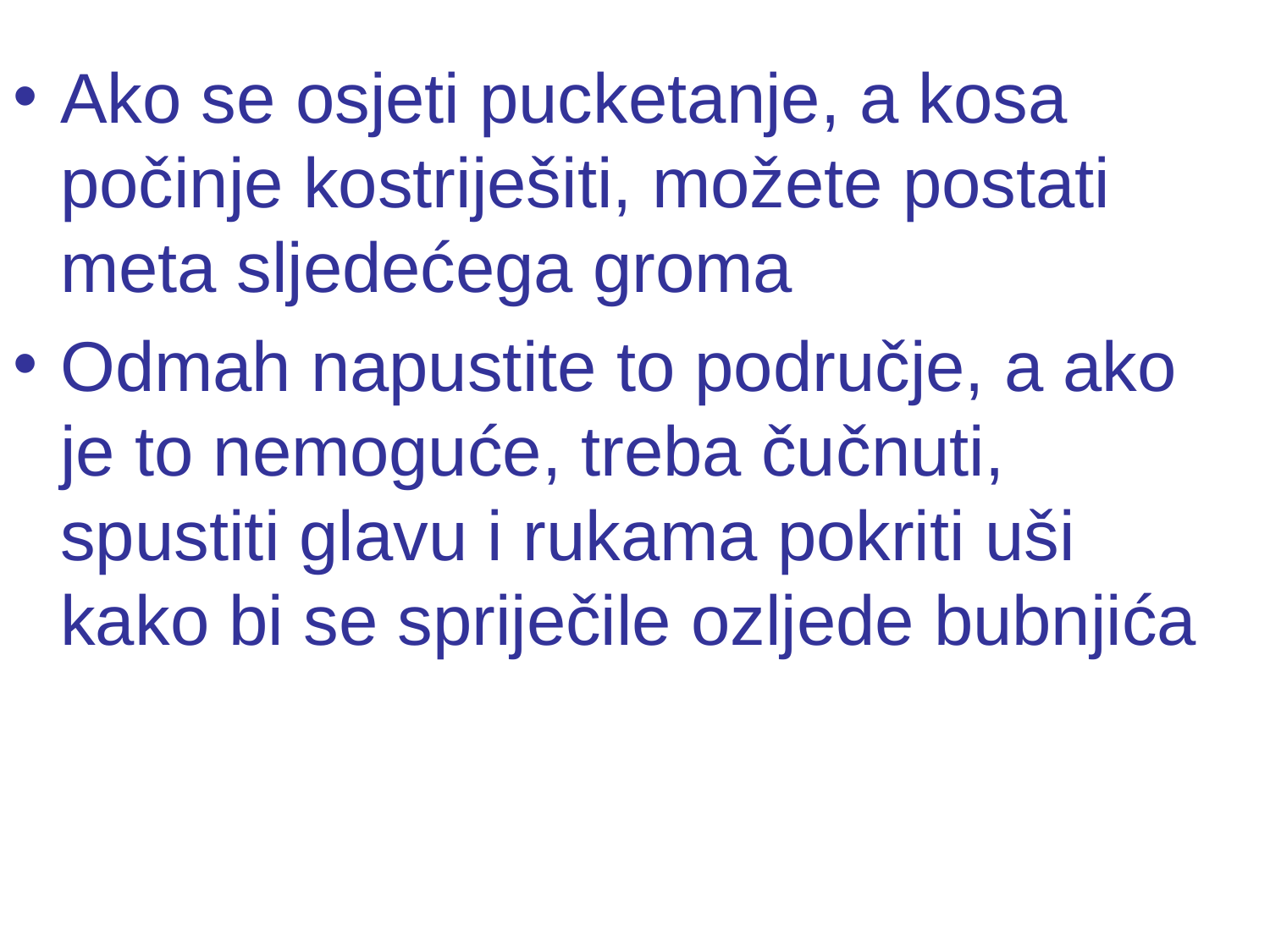

#
Ako se osjeti pucketanje, a kosa počinje kostriješiti, možete postati meta sljedećega groma
Odmah napustite to područje, a ako je to nemoguće, treba čučnuti, spustiti glavu i rukama pokriti uši kako bi se spriječile ozljede bubnjića